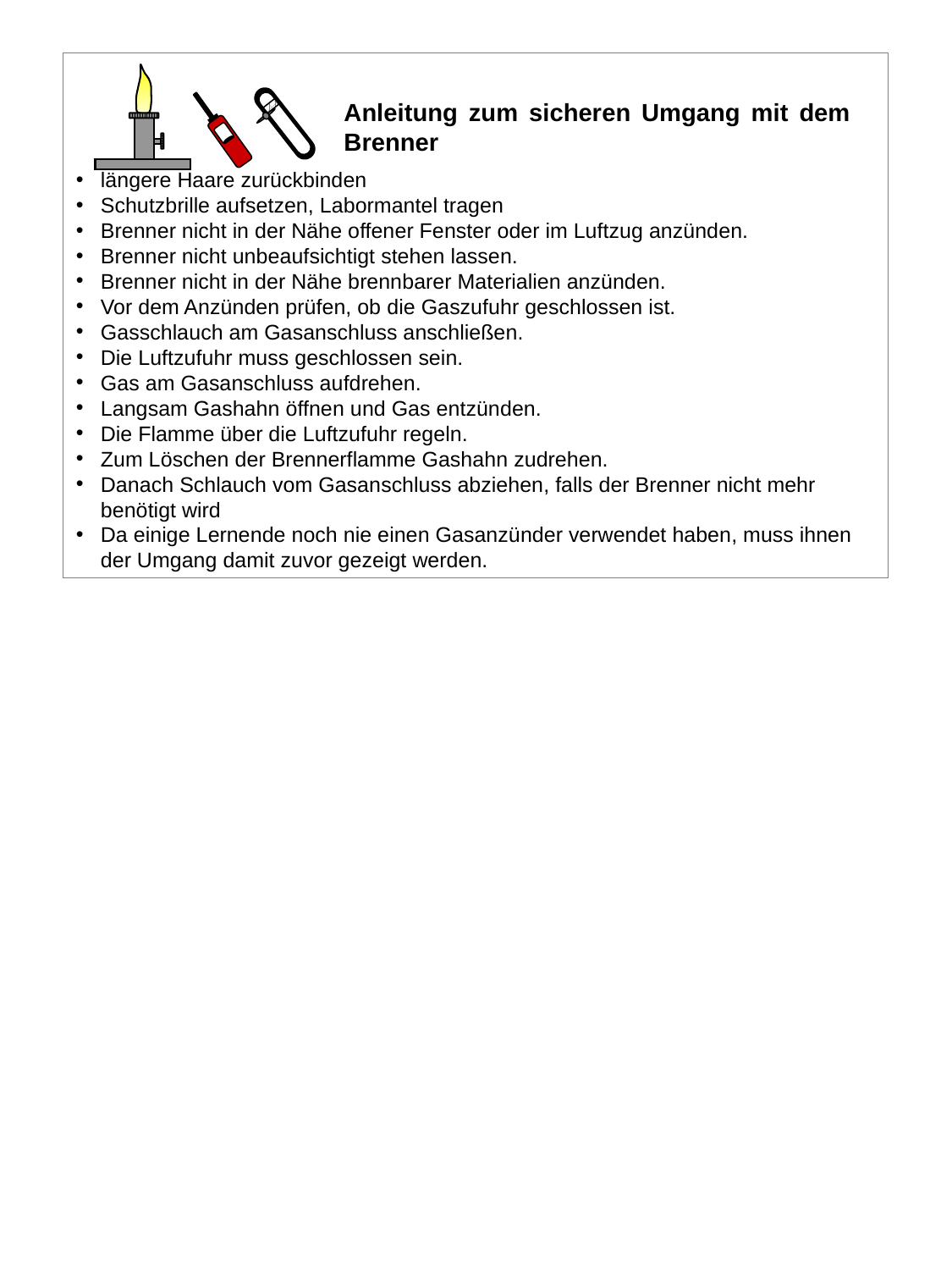

Anleitung zum sicheren Umgang mit dem 			Brenner
längere Haare zurückbinden
Schutzbrille aufsetzen, Labormantel tragen
Brenner nicht in der Nähe offener Fenster oder im Luftzug anzünden.
Brenner nicht unbeaufsichtigt stehen lassen.
Brenner nicht in der Nähe brennbarer Materialien anzünden.
Vor dem Anzünden prüfen, ob die Gaszufuhr geschlossen ist.
Gasschlauch am Gasanschluss anschließen.
Die Luftzufuhr muss geschlossen sein.
Gas am Gasanschluss aufdrehen.
Langsam Gashahn öffnen und Gas entzünden.
Die Flamme über die Luftzufuhr regeln.
Zum Löschen der Brennerflamme Gashahn zudrehen.
Danach Schlauch vom Gasanschluss abziehen, falls der Brenner nicht mehr benötigt wird
Da einige Lernende noch nie einen Gasanzünder verwendet haben, muss ihnen der Umgang damit zuvor gezeigt werden.